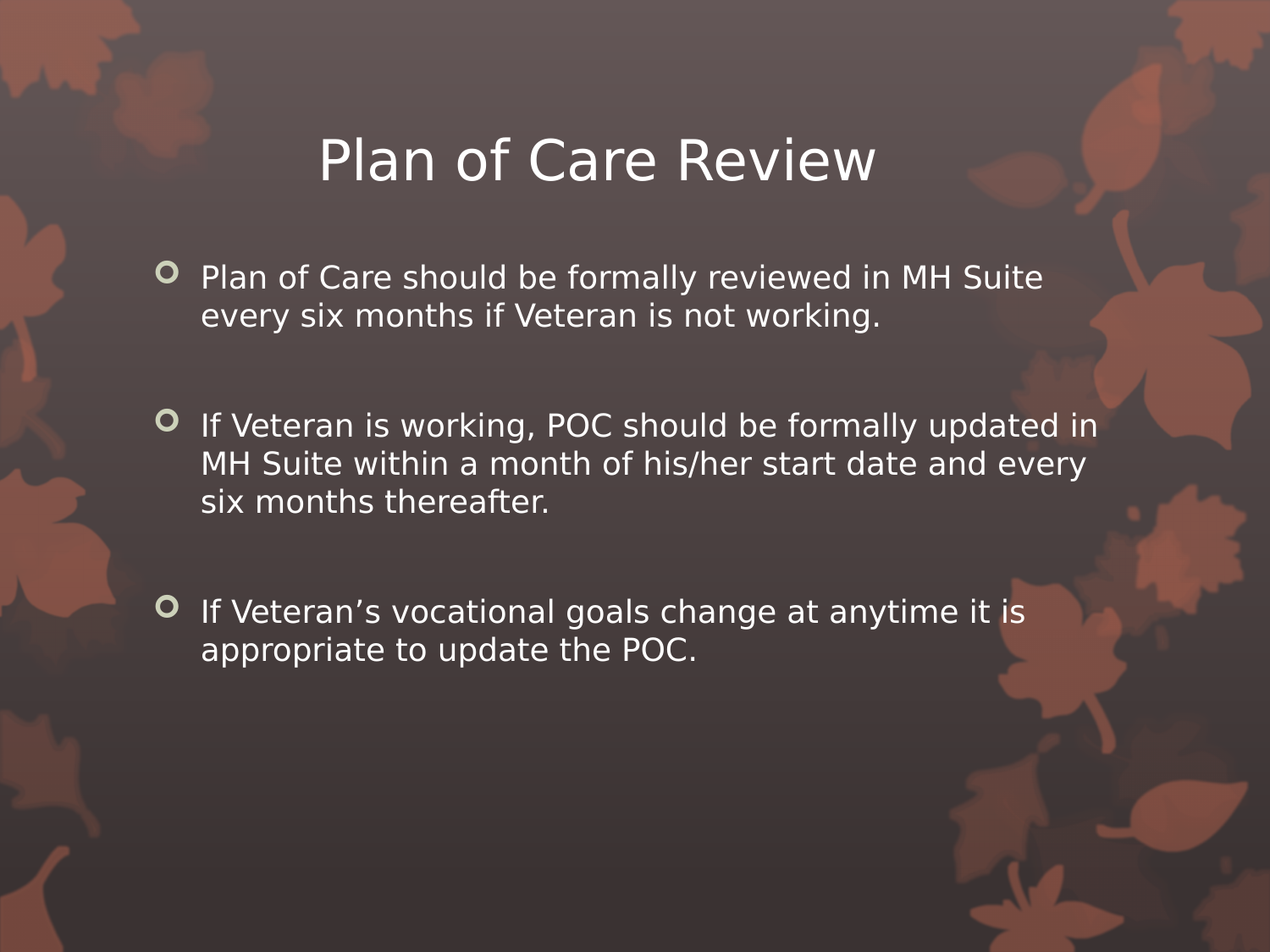

# Plan of Care Review
Plan of Care should be formally reviewed in MH Suite every six months if Veteran is not working.

If Veteran is working, POC should be formally updated in MH Suite within a month of his/her start date and every six months thereafter.

If Veteran’s vocational goals change at anytime it is appropriate to update the POC.